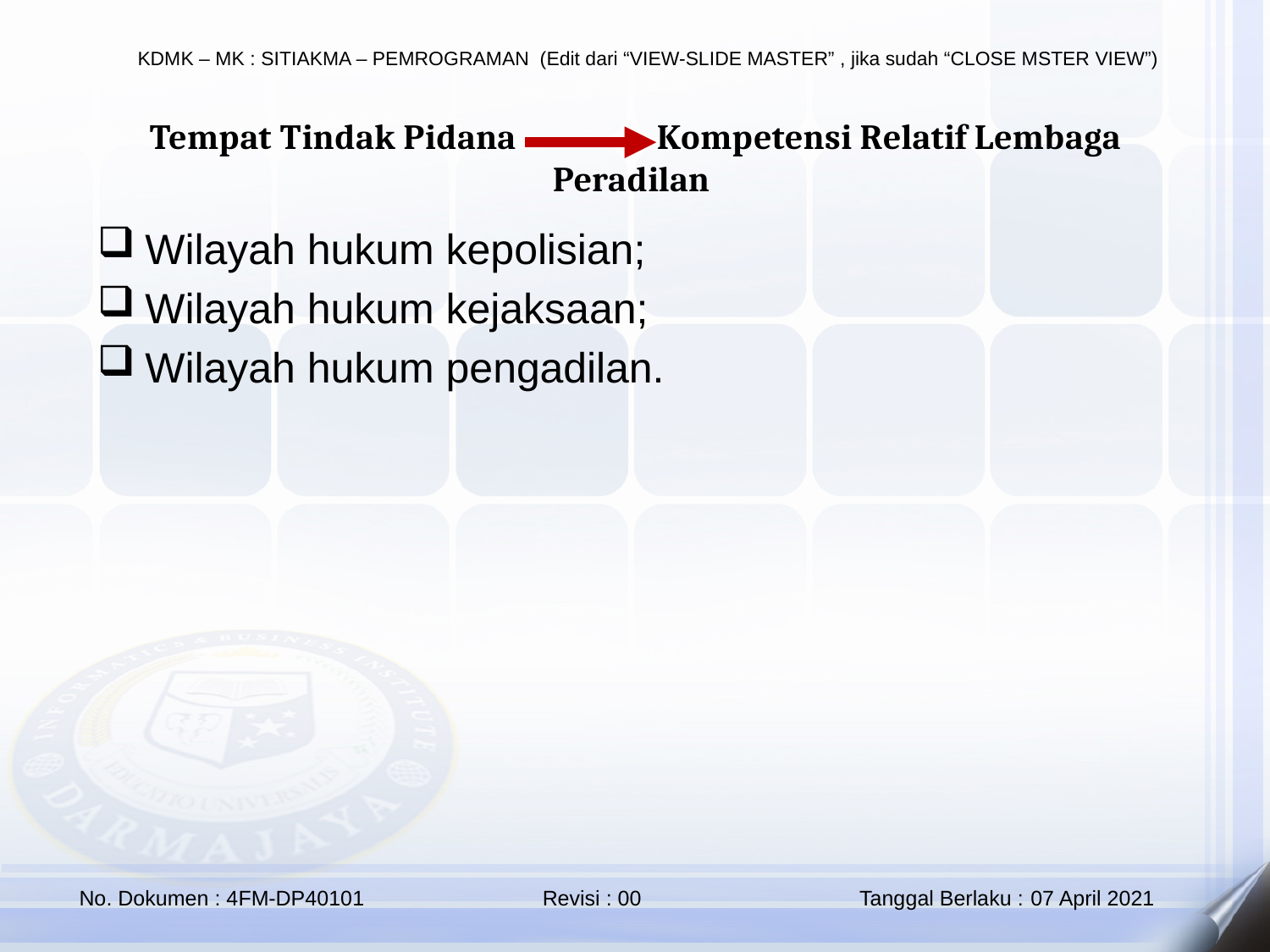

Tempat Tindak Pidana	     	Kompetensi Relatif Lembaga Peradilan
Wilayah hukum kepolisian;
Wilayah hukum kejaksaan;
Wilayah hukum pengadilan.